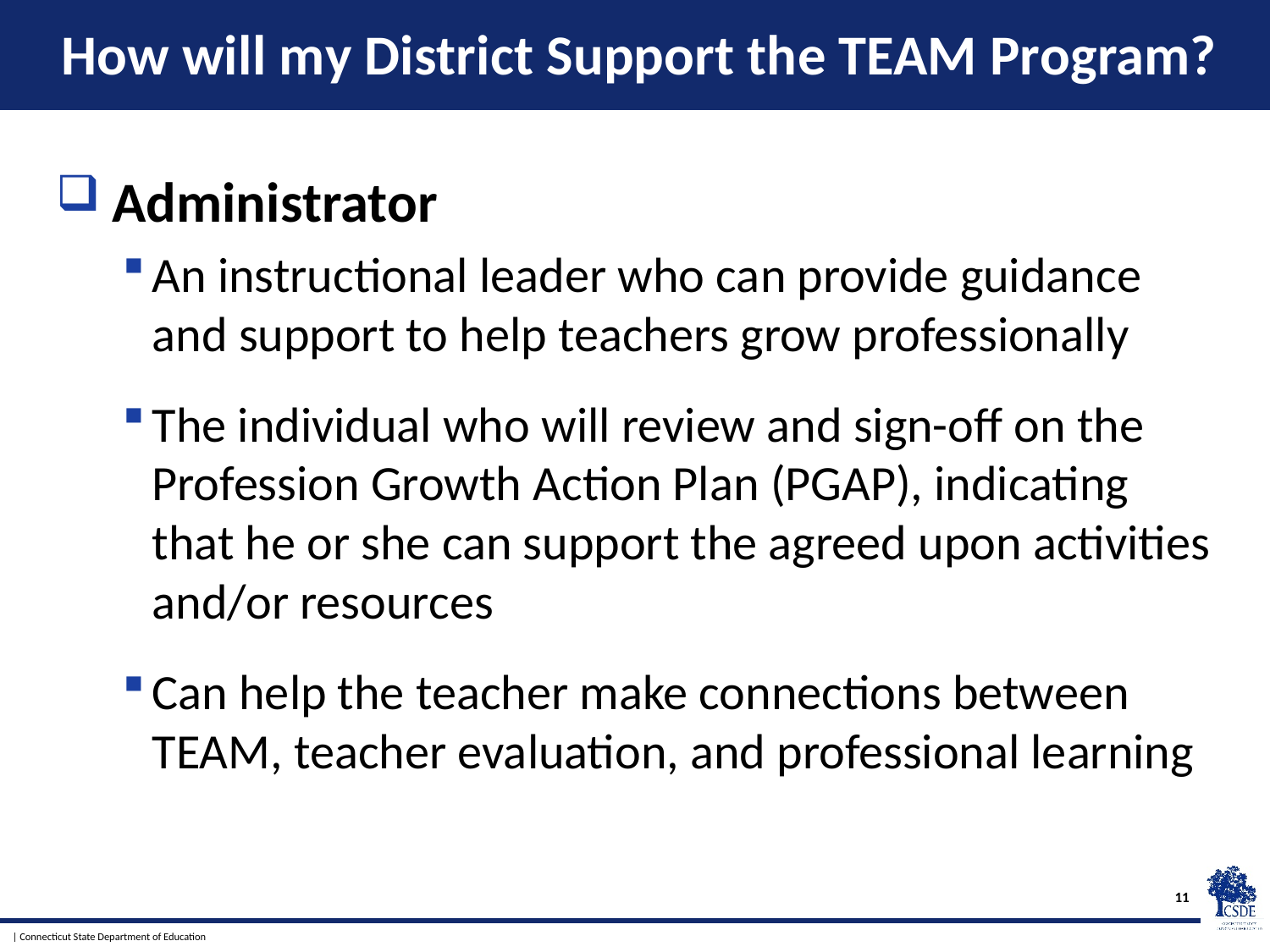

# How will my District Support the TEAM Program?
 Administrator
An instructional leader who can provide guidance and support to help teachers grow professionally
The individual who will review and sign-off on the Profession Growth Action Plan (PGAP), indicating that he or she can support the agreed upon activities and/or resources
Can help the teacher make connections between TEAM, teacher evaluation, and professional learning